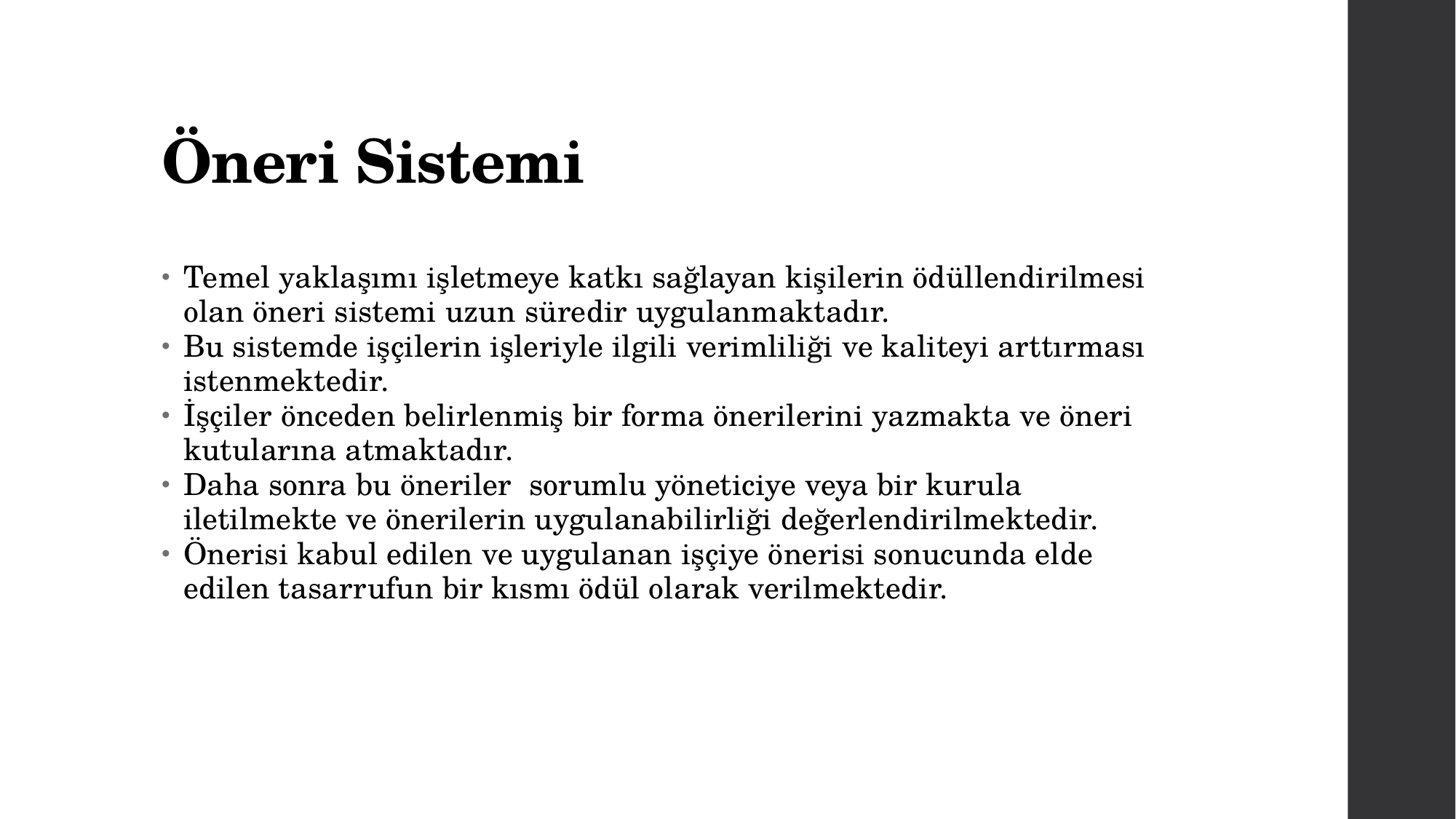

# Öneri Sistemi

Temel yaklaşımı işletmeye katkı sağlayan kişilerin ödüllendirilmesi olan öneri sistemi uzun süredir uygulanmaktadır.
Bu sistemde işçilerin işleriyle ilgili verimliliği ve kaliteyi arttırması istenmektedir.
İşçiler önceden belirlenmiş bir forma önerilerini yazmakta ve öneri kutularına atmaktadır.
Daha sonra bu öneriler  sorumlu yöneticiye veya bir kurula iletilmekte ve önerilerin uygulanabilirliği değerlendirilmektedir.
Önerisi kabul edilen ve uygulanan işçiye önerisi sonucunda elde edilen tasarrufun bir kısmı ödül olarak verilmektedir.